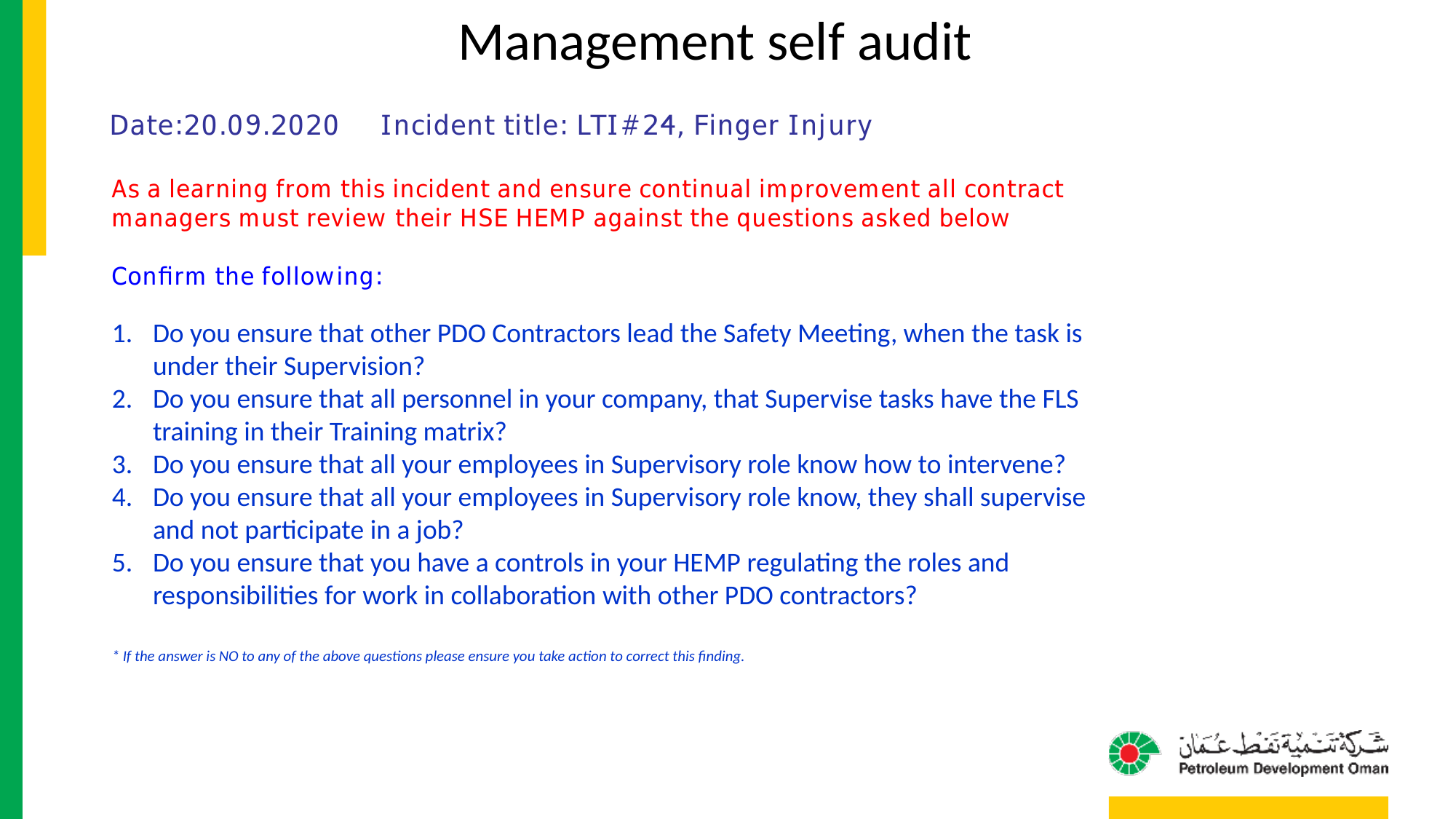

Management self audit

Date:20.09.2020     Incident title: LTI#24, Finger Injury

As a learning from this incident and ensure continual improvement all contract
managers must review their HSE HEMP against the questions asked below

Confirm the following:

Do you ensure that other PDO Contractors lead the Safety Meeting, when the task is under their Supervision?
Do you ensure that all personnel in your company, that Supervise tasks have the FLS training in their Training matrix?
Do you ensure that all your employees in Supervisory role know how to intervene?
Do you ensure that all your employees in Supervisory role know, they shall supervise and not participate in a job?
Do you ensure that you have a controls in your HEMP regulating the roles and responsibilities for work in collaboration with other PDO contractors?

* If the answer is NO to any of the above questions please ensure you take action to correct this finding.